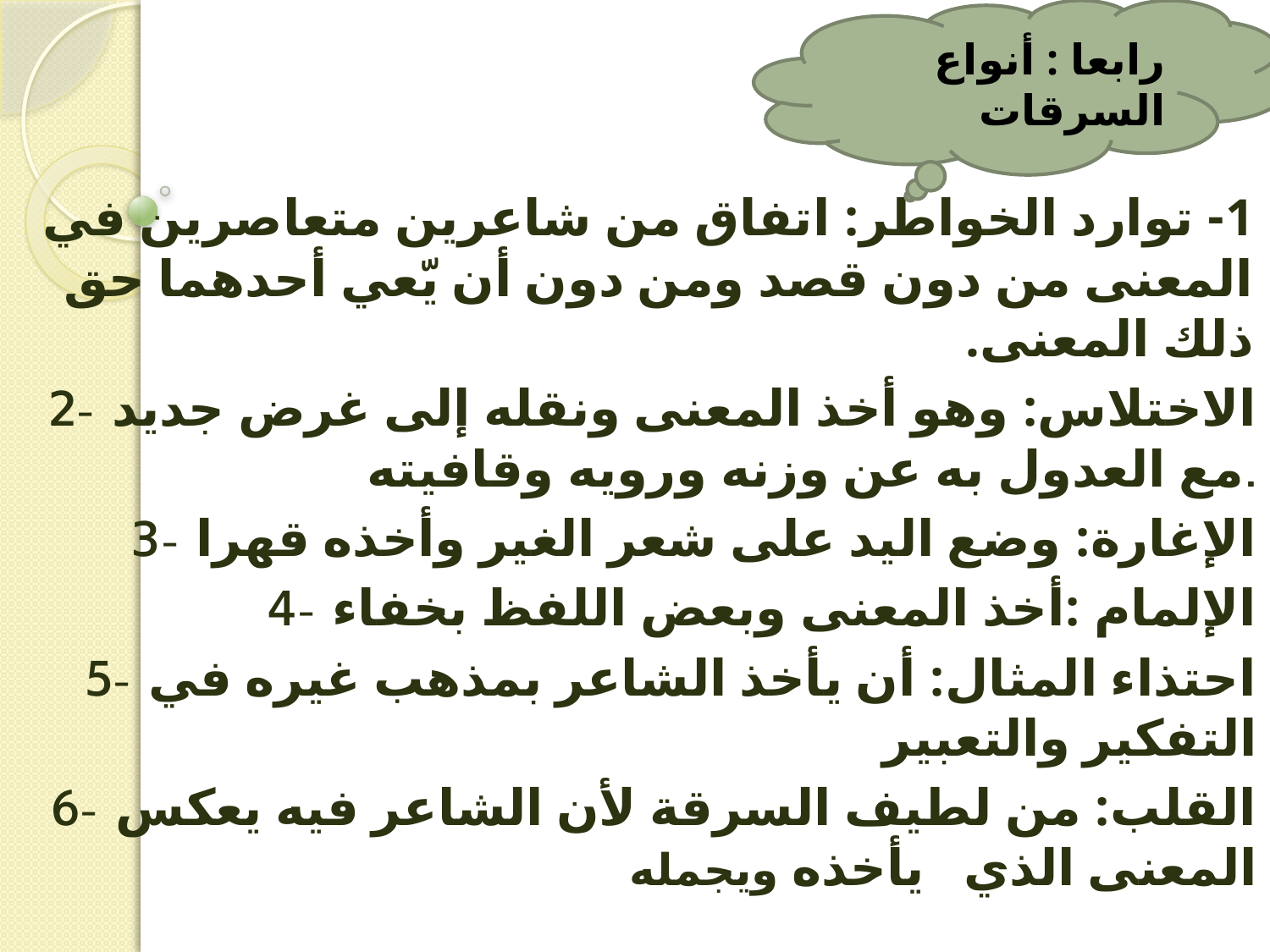

1- توارد الخواطر: اتفاق من شاعرين متعاصرين في المعنى من دون قصد ومن دون أن يّعي أحدهما حق ذلك المعنى.
2- الاختلاس: وهو أخذ المعنى ونقله إلى غرض جديد مع العدول به عن وزنه ورويه وقافيته.
3- الإغارة: وضع اليد على شعر الغير وأخذه قهرا
4- الإلمام :أخذ المعنى وبعض اللفظ بخفاء
5- احتذاء المثال: أن يأخذ الشاعر بمذهب غيره في التفكير والتعبير
6- القلب: من لطيف السرقة لأن الشاعر فيه يعكس المعنى الذي   يأخذه ويجمله

رابعا : أنواع السرقات
#